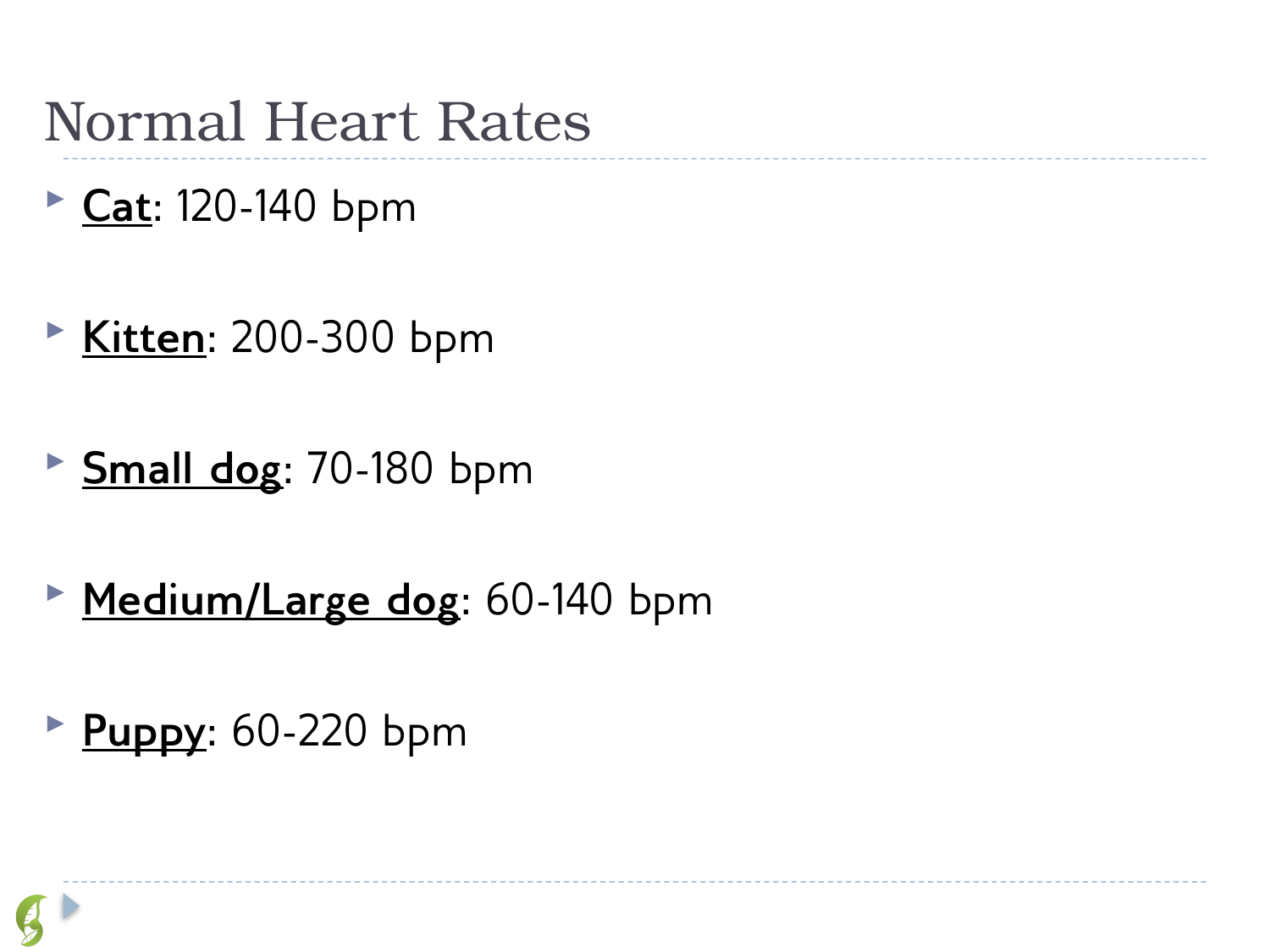

# Normal Heart Rates
Cat: 120-140 bpm

Kitten: 200-300 bpm

Small dog: 70-180 bpm

Medium/Large dog: 60-140 bpm

Puppy: 60-220 bpm